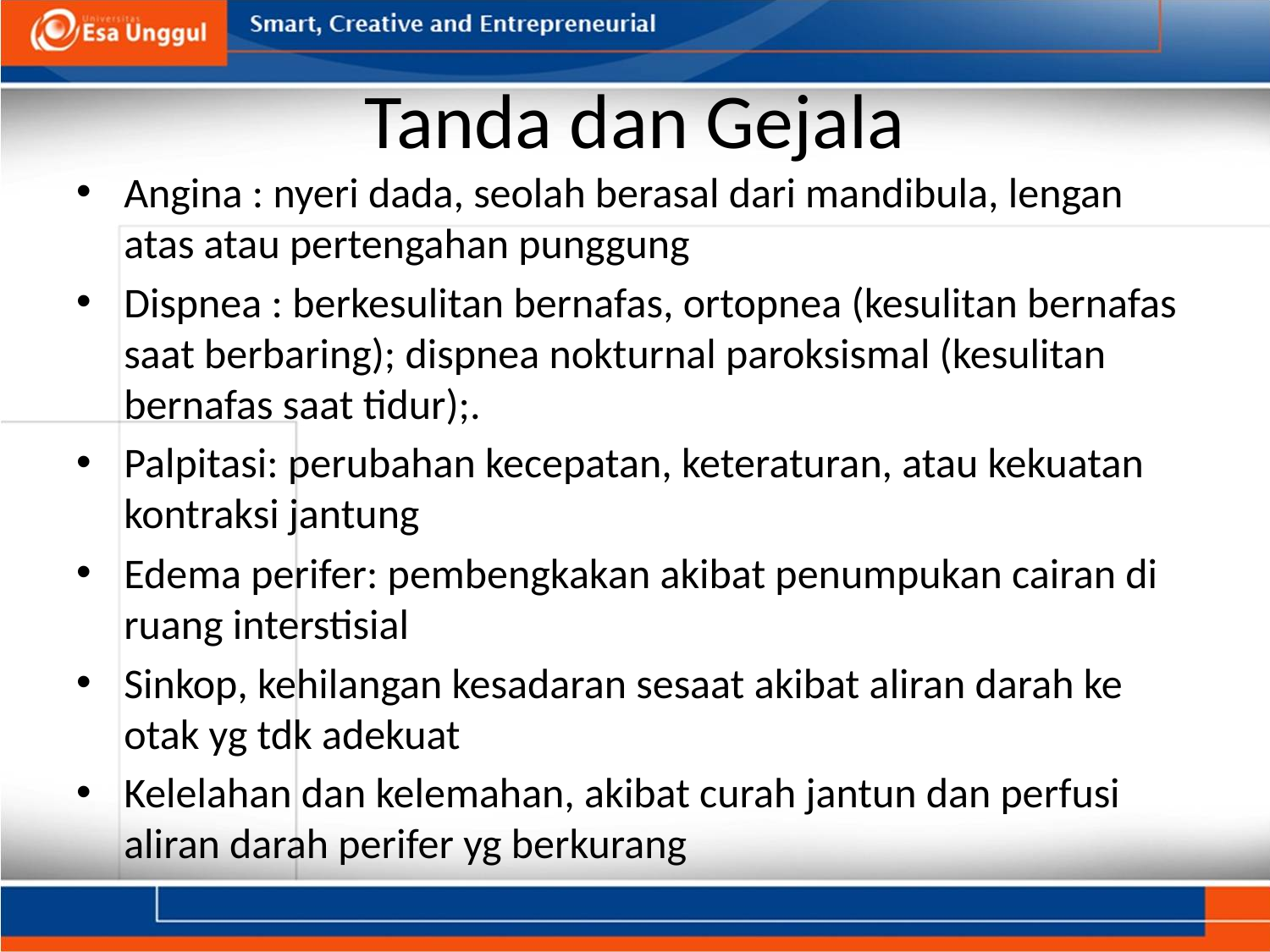

# Tanda dan Gejala
Angina : nyeri dada, seolah berasal dari mandibula, lengan atas atau pertengahan punggung
Dispnea : berkesulitan bernafas, ortopnea (kesulitan bernafas saat berbaring); dispnea nokturnal paroksismal (kesulitan bernafas saat tidur);.
Palpitasi: perubahan kecepatan, keteraturan, atau kekuatan kontraksi jantung
Edema perifer: pembengkakan akibat penumpukan cairan di ruang interstisial
Sinkop, kehilangan kesadaran sesaat akibat aliran darah ke otak yg tdk adekuat
Kelelahan dan kelemahan, akibat curah jantun dan perfusi aliran darah perifer yg berkurang